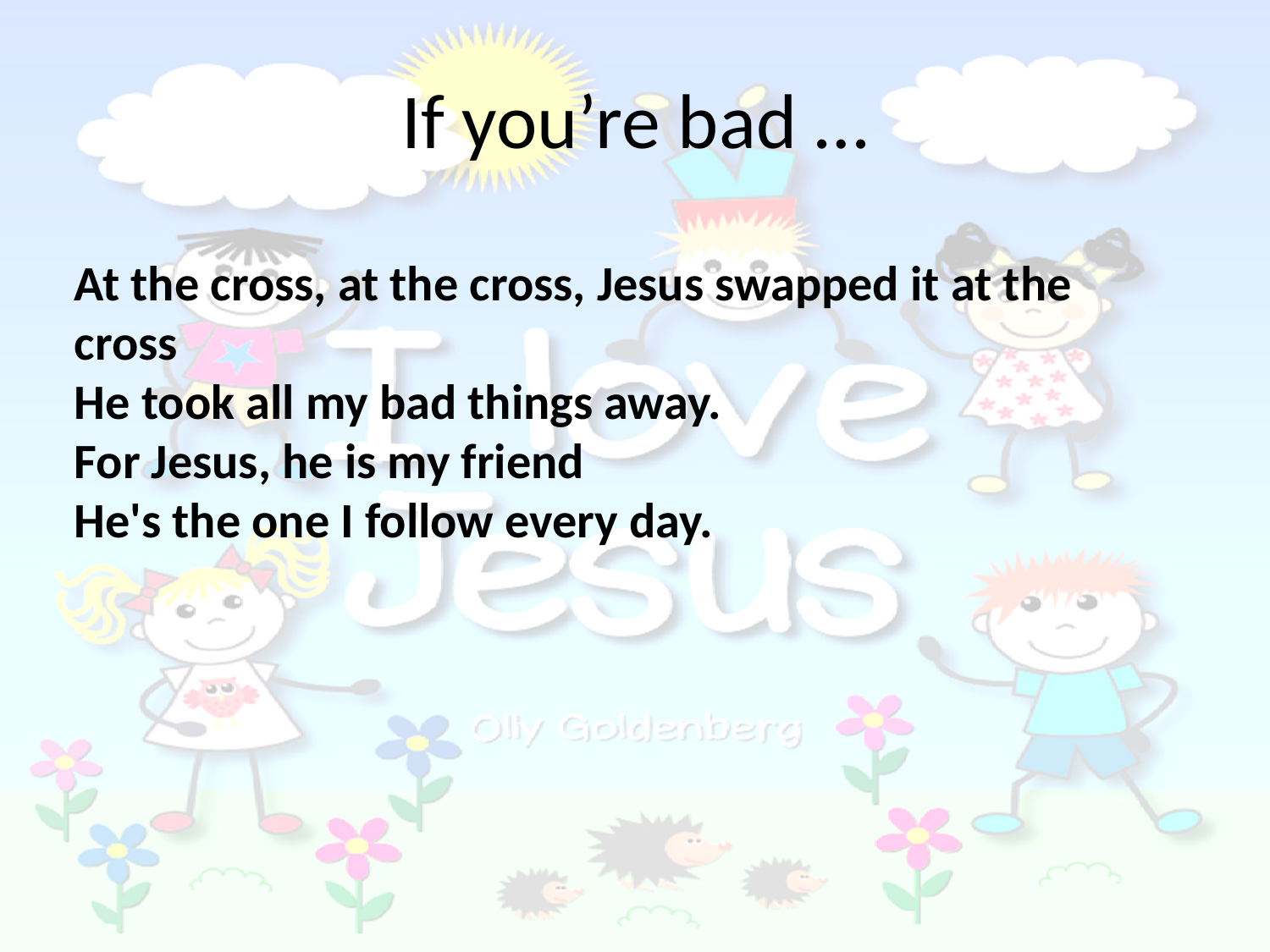

# If you’re bad …

At the cross, at the cross, Jesus swapped it at the cross
He took all my bad things away.
For Jesus, he is my friend
He's the one I follow every day.